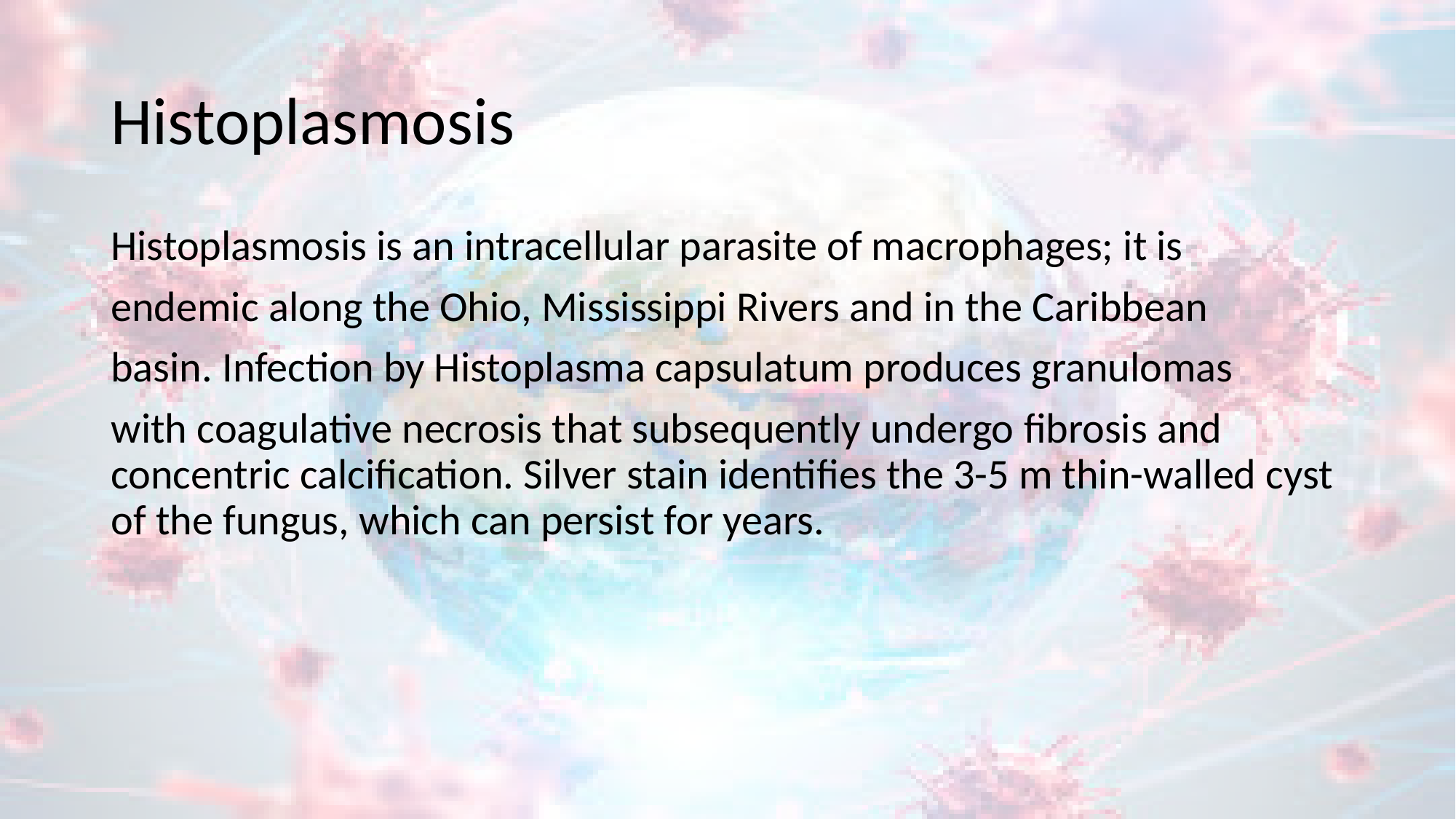

# Histoplasmosis
Histoplasmosis is an intracellular parasite of macrophages; it is
endemic along the Ohio, Mississippi Rivers and in the Caribbean
basin. Infection by Histoplasma capsulatum produces granulomas
with coagulative necrosis that subsequently undergo fibrosis and concentric calcification. Silver stain identifies the 3-5 m thin-walled cyst of the fungus, which can persist for years.